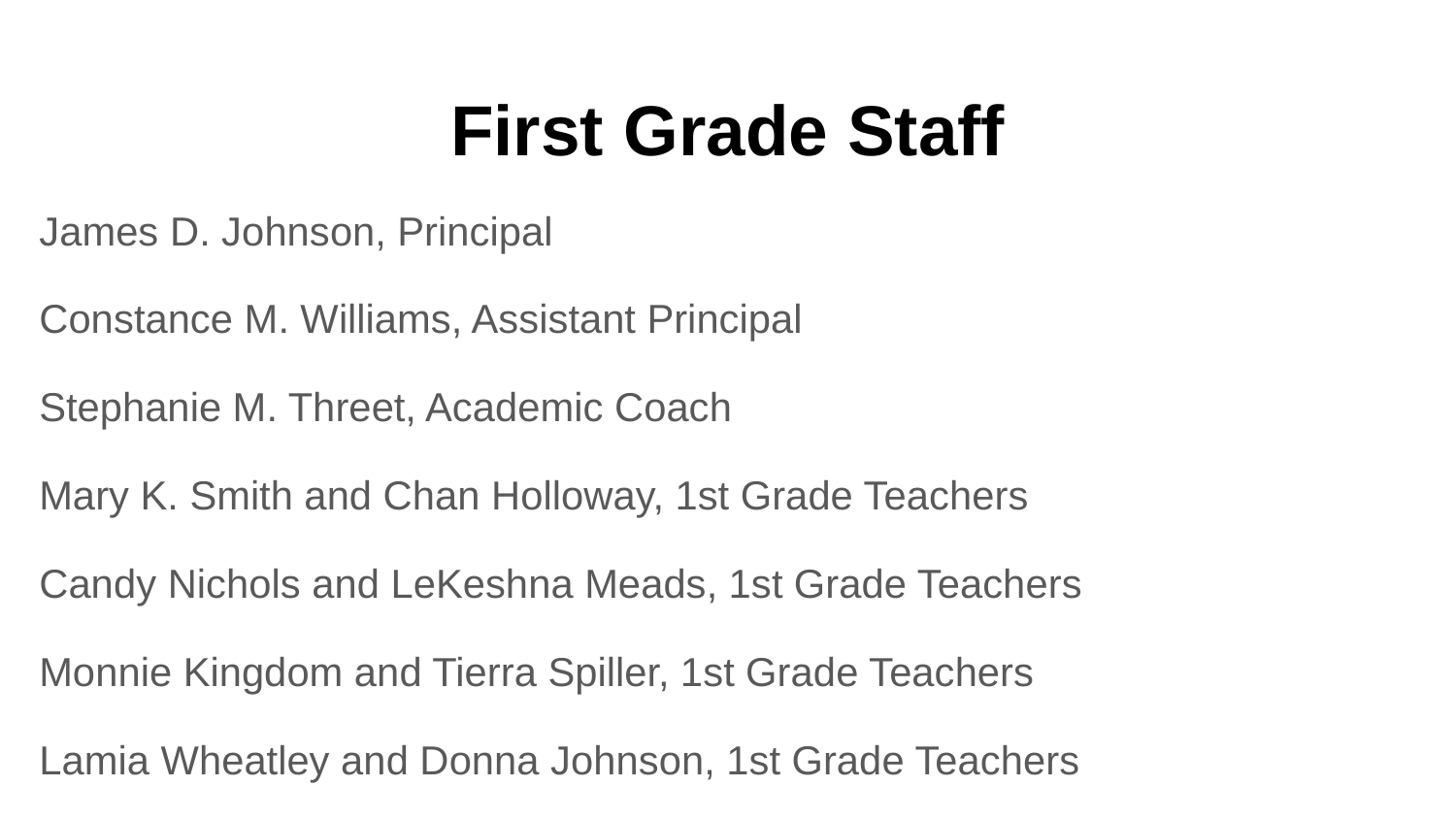

# First Grade Staff
James D. Johnson, Principal
Constance M. Williams, Assistant Principal
Stephanie M. Threet, Academic Coach
Mary K. Smith and Chan Holloway, 1st Grade Teachers
Candy Nichols and LeKeshna Meads, 1st Grade Teachers
Monnie Kingdom and Tierra Spiller, 1st Grade Teachers
Lamia Wheatley and Donna Johnson, 1st Grade Teachers